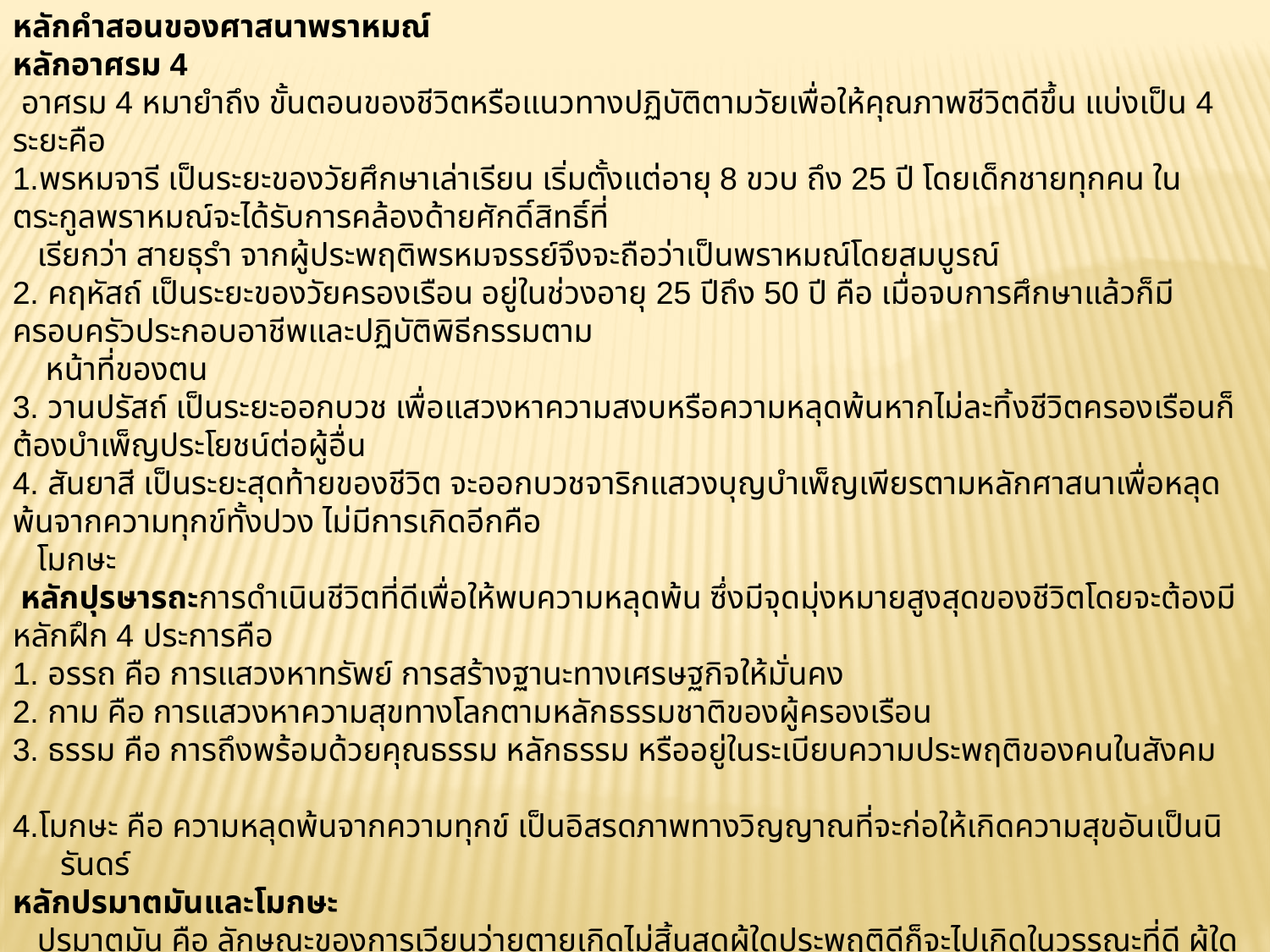

หลักคำสอนของศาสนาพราหมณ์
หลักอาศรม 4
 อาศรม 4 หมายำถึง ขั้นตอนของชีวิตหรือแนวทางปฏิบัติตามวัยเพื่อให้คุณภาพชีวิตดีขึ้น แบ่งเป็น 4 ระยะคือ
1.พรหมจารี เป็นระยะของวัยศึกษาเล่าเรียน เริ่มตั้งแต่อายุ 8 ขวบ ถึง 25 ปี โดยเด็กชายทุกคน ในตระกูลพราหมณ์จะได้รับการคล้องด้ายศักดิ์สิทธิ์ที่
   เรียกว่า สายธุรำ จากผู้ประพฤติพรหมจรรย์จึงจะถือว่าเป็นพราหมณ์โดยสมบูรณ์
2. คฤหัสถ์ เป็นระยะของวัยครองเรือน อยู่ในช่วงอายุ 25 ปีถึง 50 ปี คือ เมื่อจบการศึกษาแล้วก็มีครอบครัวประกอบอาชีพและปฏิบัติพิธีกรรมตาม
    หน้าที่ของตน
3. วานปรัสถ์ เป็นระยะออกบวช เพื่อแสวงหาความสงบหรือความหลุดพ้นหากไม่ละทิ้งชีวิตครองเรือนก็ต้องบำเพ็ญประโยชน์ต่อผู้อื่น
4. สันยาสี เป็นระยะสุดท้ายของชีวิต จะออกบวชจาริกแสวงบุญบำเพ็ญเพียรตามหลักศาสนาเพื่อหลุดพ้นจากความทุกข์ทั้งปวง ไม่มีการเกิดอีกคือ
   โมกษะ
 หลักปุรษารถะการดำเนินชีวิตที่ดีเพื่อให้พบความหลุดพ้น ซึ่งมีจุดมุ่งหมายสูงสุดของชีวิตโดยจะต้องมีหลักฝึก 4 ประการคือ
1. อรรถ คือ การแสวงหาทรัพย์ การสร้างฐานะทางเศรษฐกิจให้มั่นคง
2. กาม คือ การแสวงหาความสุขทางโลกตามหลักธรรมชาติของผู้ครองเรือน
3. ธรรม คือ การถึงพร้อมด้วยคุณธรรม หลักธรรม หรืออยู่ในระเบียบความประพฤติของคนในสังคม
4.โมกษะ คือ ความหลุดพ้นจากความทุกข์ เป็นอิสรดภาพทางวิญญาณที่จะก่อให้เกิดความสุขอันเป็นนิรันดร์
หลักปรมาตมันและโมกษะ
   ปรมาตมัน คือ ลักษณะของการเวียนว่ายตายเกิดไม่สิ้นสุดผู้ใดประพฤติดีก็จะไปเกิดในวรรณะที่ดี ผู้ใดประพฤติชั่วก็จะไปเกิดเป็นสัตว์เดรัจฉาน
   โมกษะ คือ การหลุดพ้นจากการเวียรว่ายตายเกิด ปราศจากกรรมผูกพันหลุดพ้นจากความทุกข์ทั้งปวงไม่มีการเกิดอีกตลอดไป